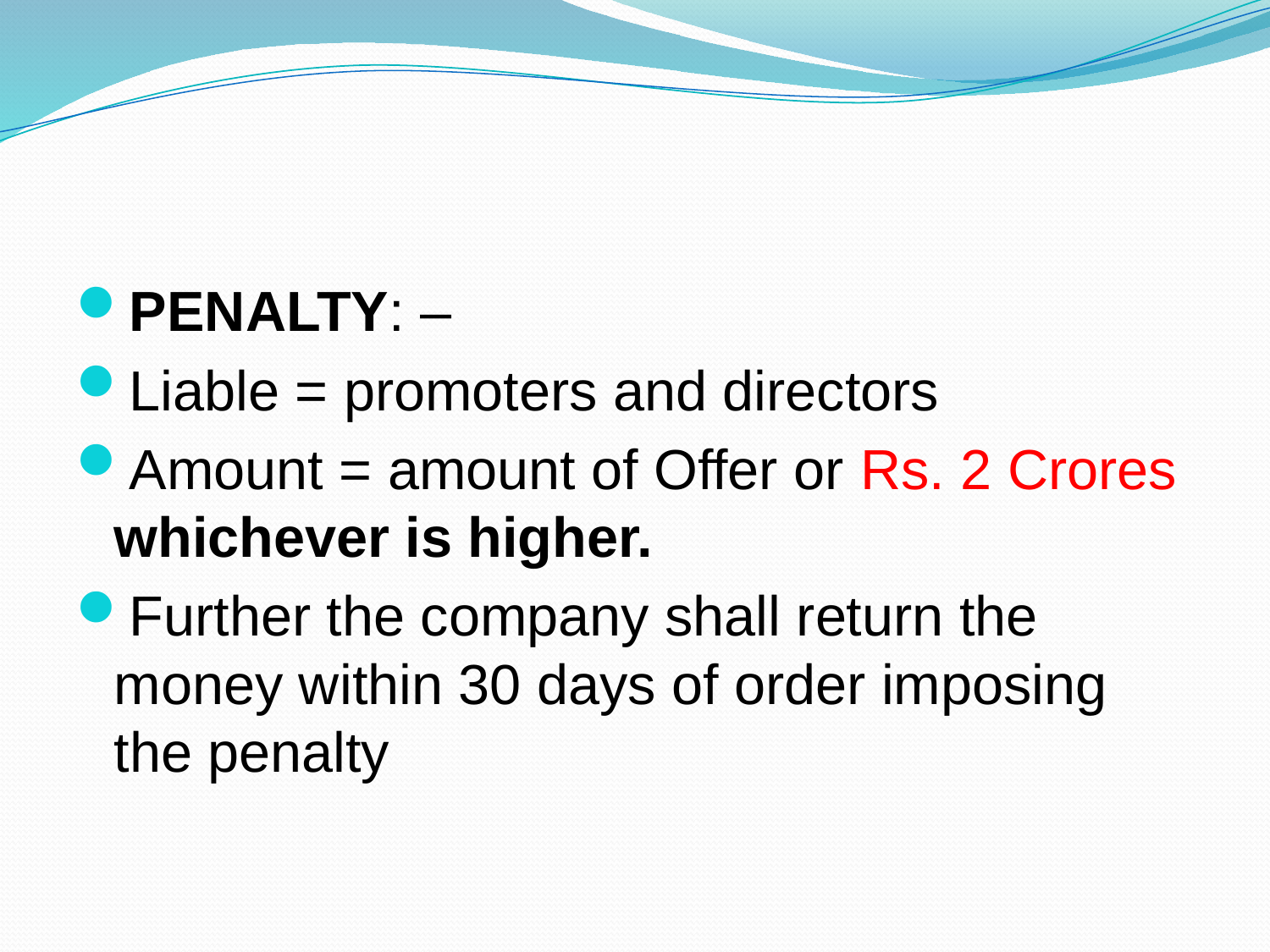

#
PENALTY: –
Liable = promoters and directors
Amount = amount of Offer or Rs. 2 Crores whichever is higher.
Further the company shall return the money within 30 days of order imposing the penalty